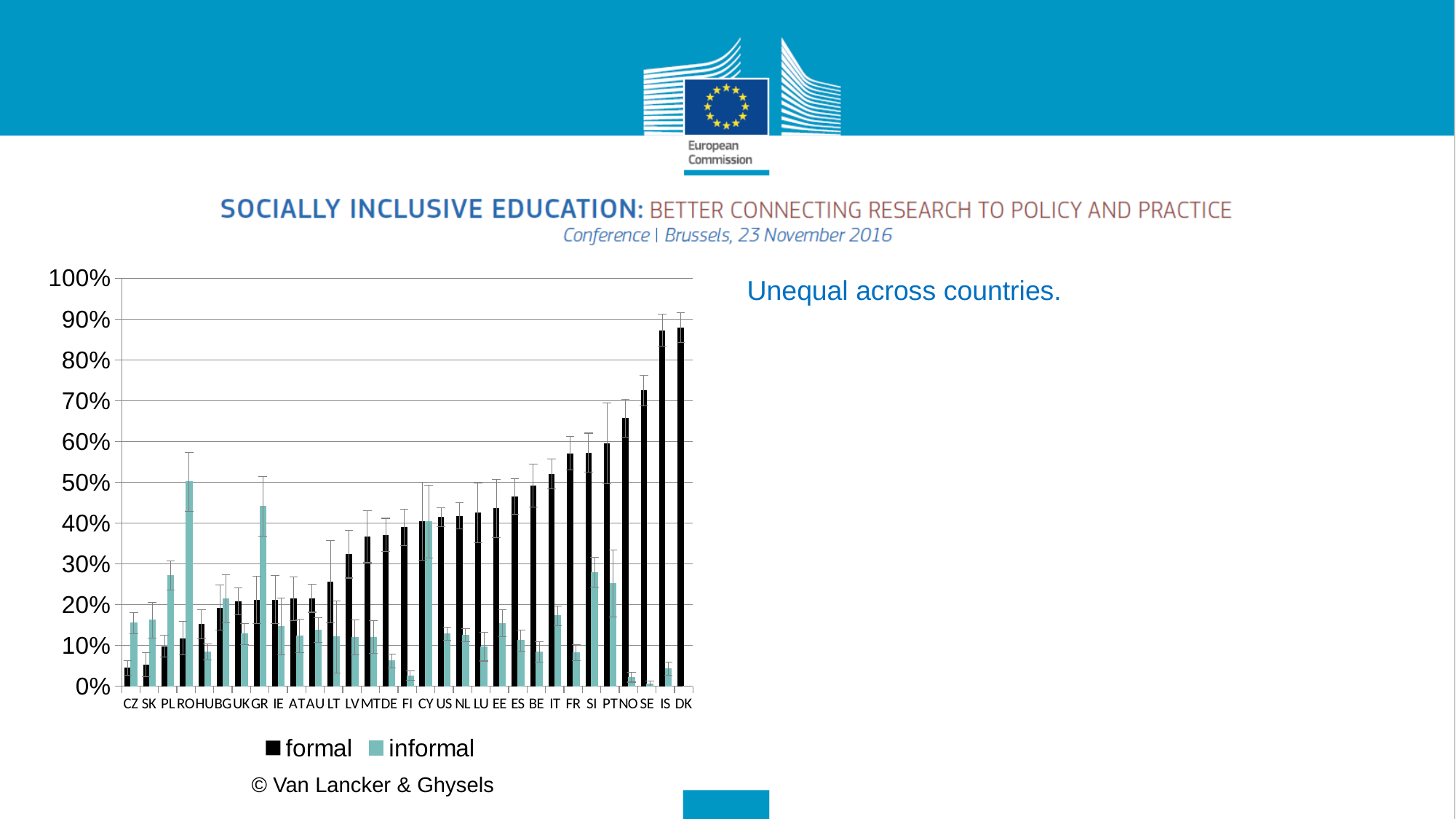

### Chart

| Category | formal | informal |
|---|---|---|
| CZ | 0.0450709205438181 | 0.155266612260476 |
| SK | 0.0531769300074576 | 0.16182297359859 |
| PL | 0.0982891818908371 | 0.271447475231555 |
| RO | 0.117550026048683 | 0.50084450772861 |
| HU | 0.152029627880869 | 0.0837103804839514 |
| BG | 0.192807833767165 | 0.21487021024722 |
| UK | 0.208097087397048 | 0.128257598607508 |
| GR | 0.211358916943882 | 0.441075687249197 |
| IE | 0.212383308648834 | 0.1466376682301 |
| AT | 0.214743184032132 | 0.123276963885615 |
| AU | 0.215680766009979 | 0.137359107419234 |
| LT | 0.256858350114156 | 0.121287874217972 |
| LV | 0.323949220190283 | 0.120044737882424 |
| MT | 0.366069580025825 | 0.120761026876691 |
| DE | 0.370677279310339 | 0.0620147675398807 |
| FI | 0.389576065065959 | 0.0260232304469522 |
| CY | 0.404746735926644 | 0.403546300829196 |
| US | 0.414341199611009 | 0.128511660312825 |
| NL | 0.417366444998156 | 0.125038257124044 |
| LU | 0.425428002023841 | 0.097476590377104 |
| EE | 0.43575424046965 | 0.154611942489458 |
| ES | 0.465152767935275 | 0.112040672595569 |
| BE | 0.491741023542631 | 0.0844269791954193 |
| IT | 0.519914919179485 | 0.172548699907727 |
| FR | 0.571139876794494 | 0.0823468580362379 |
| SI | 0.572509625049777 | 0.279482706808729 |
| PT | 0.595317122218745 | 0.252228453904021 |
| NO | 0.656893751792021 | 0.022023743049402 |
| SE | 0.724682711951385 | 0.00616348848625272 |
| IS | 0.872497976535076 | 0.0433482810157668 |
| DK | 0.878810159158325 | 0.0 |
Unequal across countries.
© Van Lancker & Ghysels